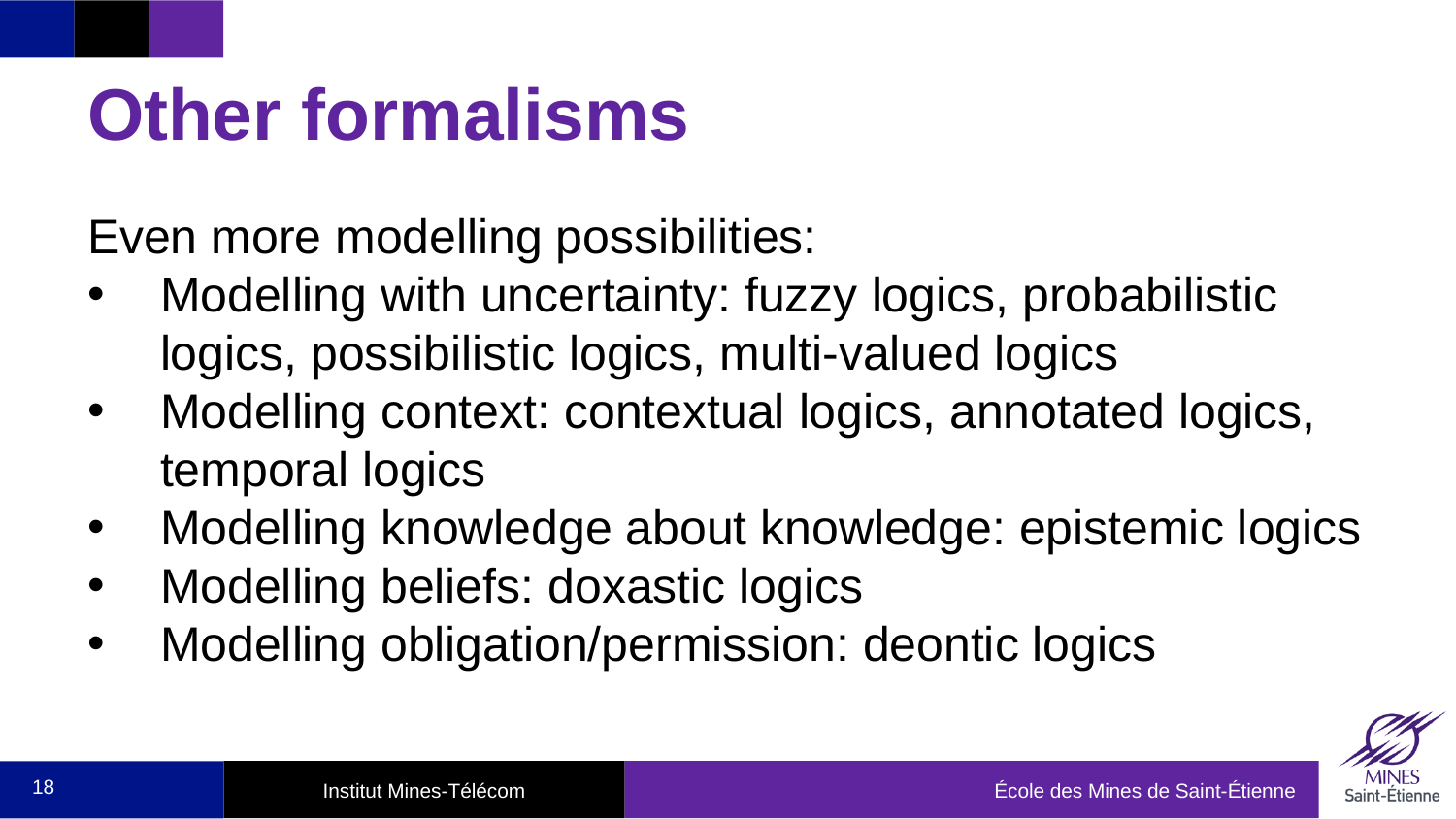

# Other formalisms
Even more modelling possibilities:
Modelling with uncertainty: fuzzy logics, probabilistic logics, possibilistic logics, multi-valued logics
Modelling context: contextual logics, annotated logics, temporal logics
Modelling knowledge about knowledge: epistemic logics
Modelling beliefs: doxastic logics
Modelling obligation/permission: deontic logics

18